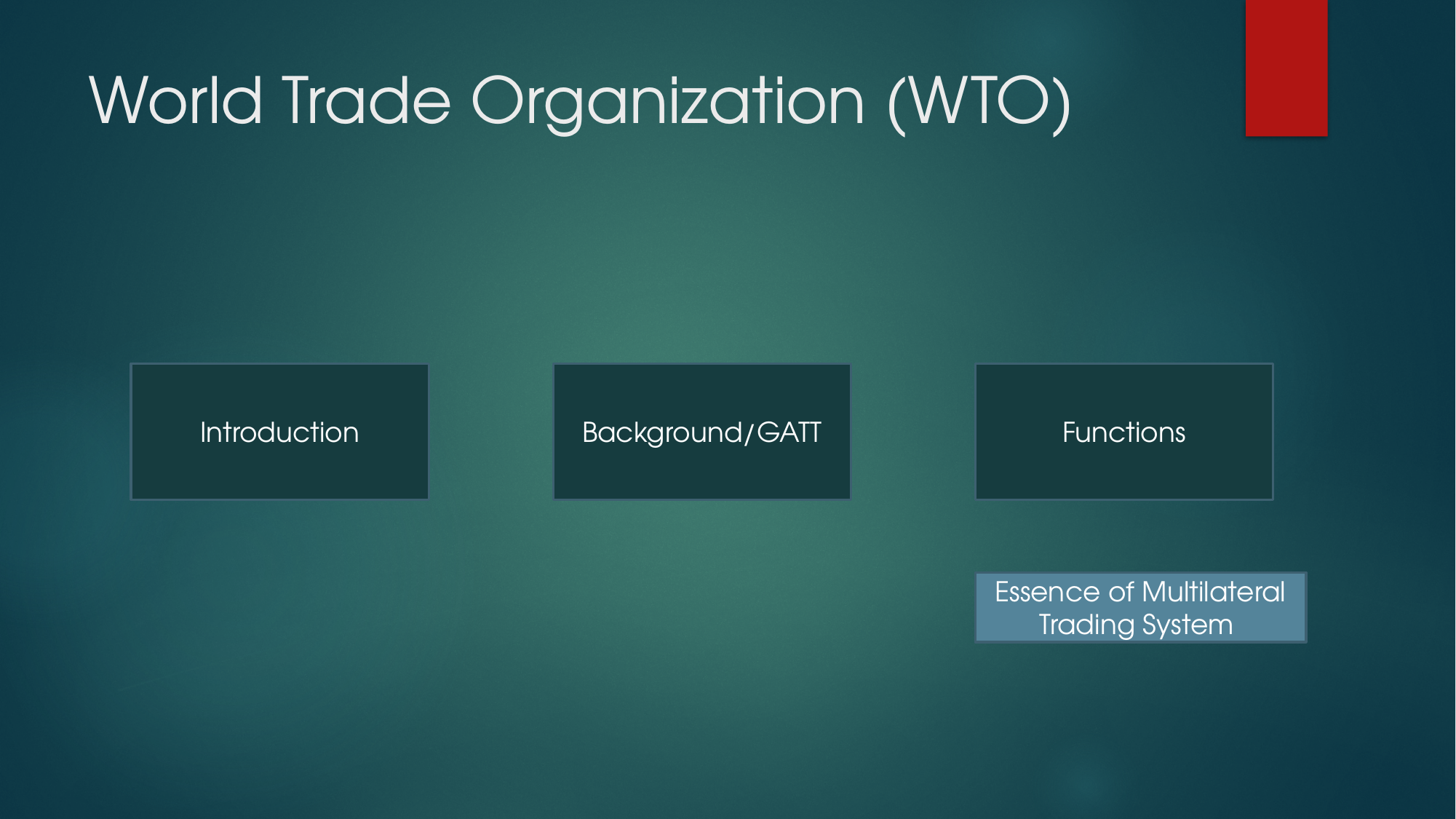

# World Trade Organization (WTO)
Introduction
Background/GATT
Functions
Essence of Multilateral Trading System